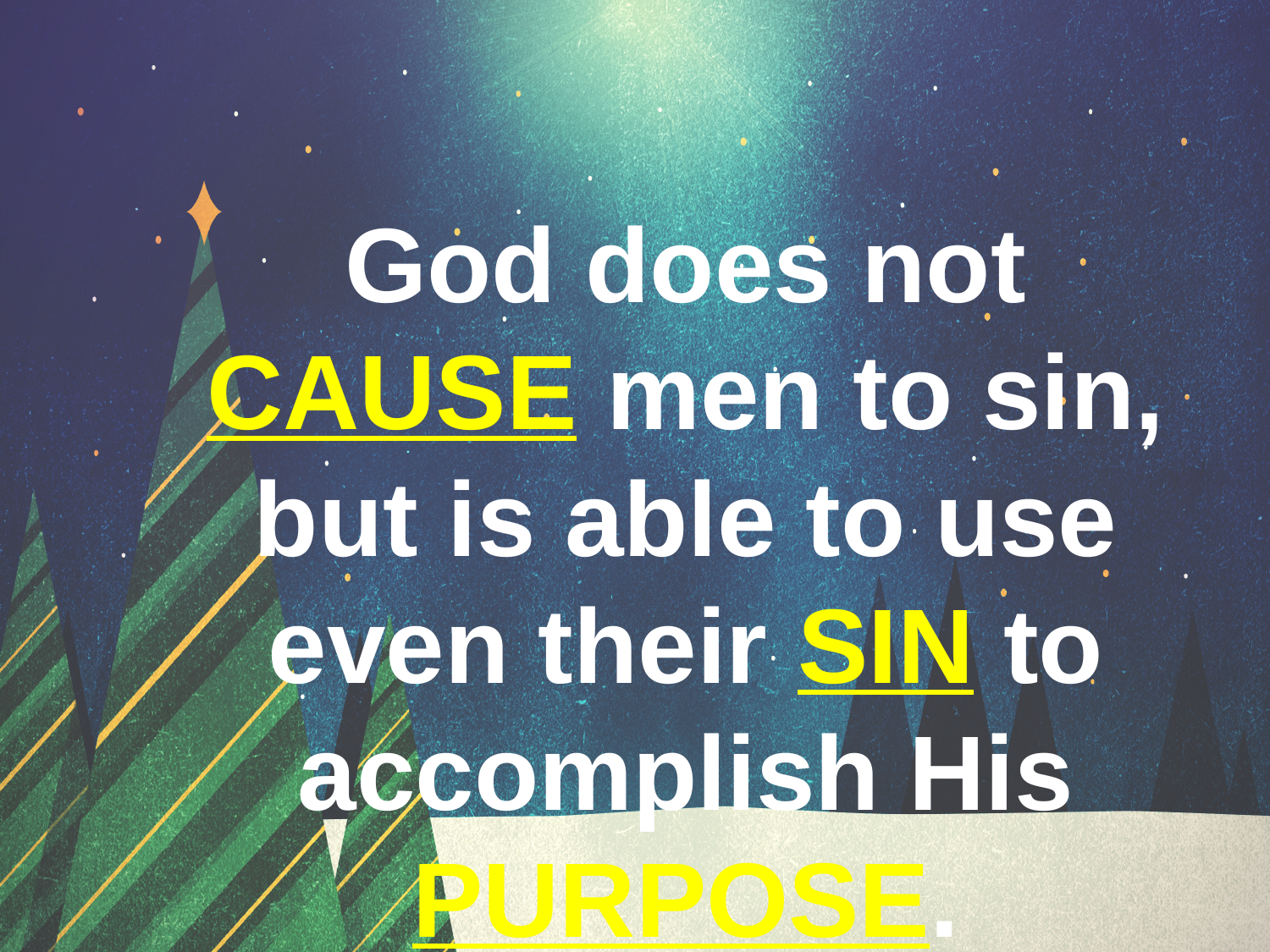

God does not CAUSE men to sin, but is able to use even their SIN to accomplish His PURPOSE.